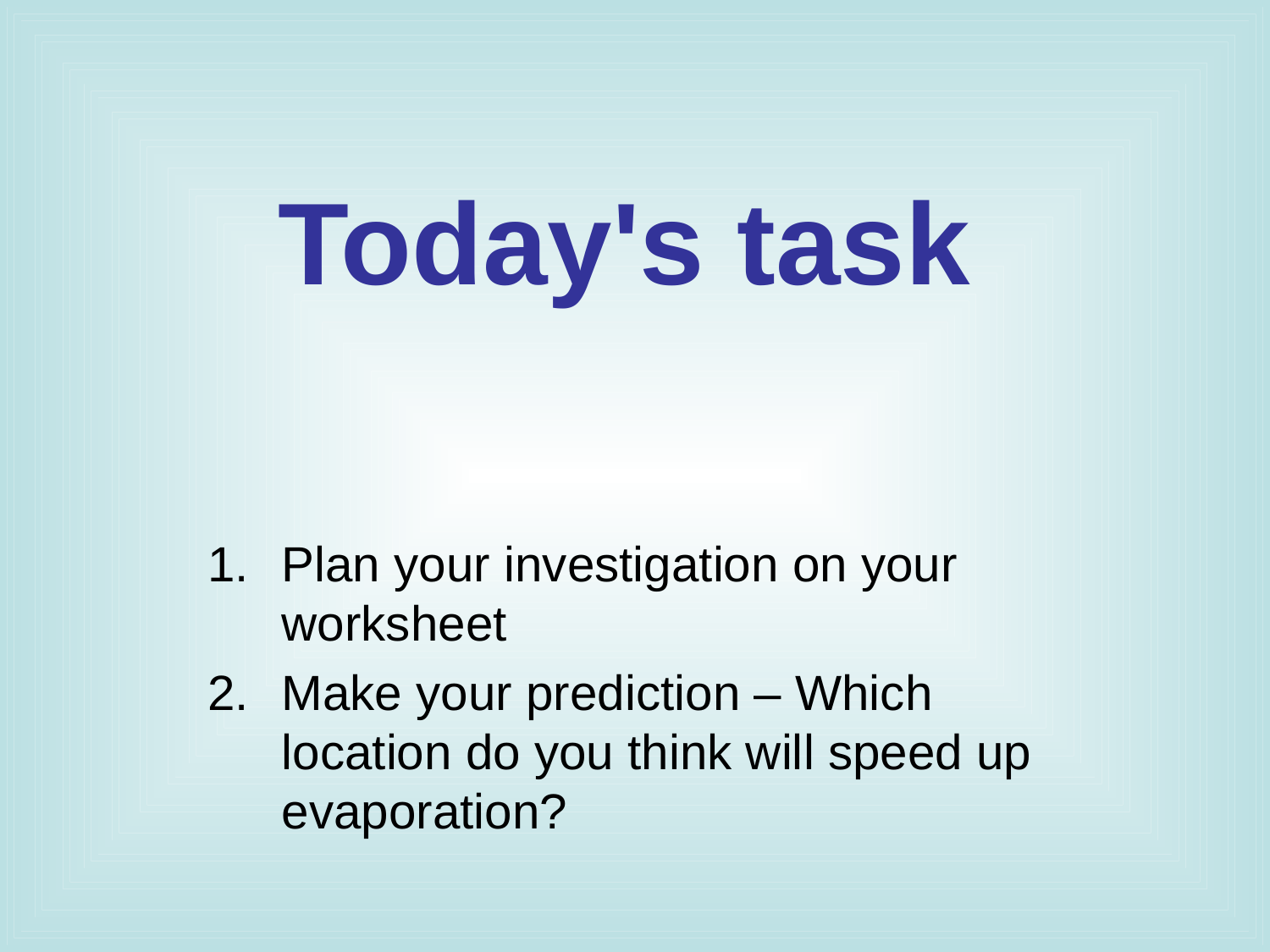

# Today's task
Plan your investigation on your worksheet
Make your prediction – Which location do you think will speed up evaporation?